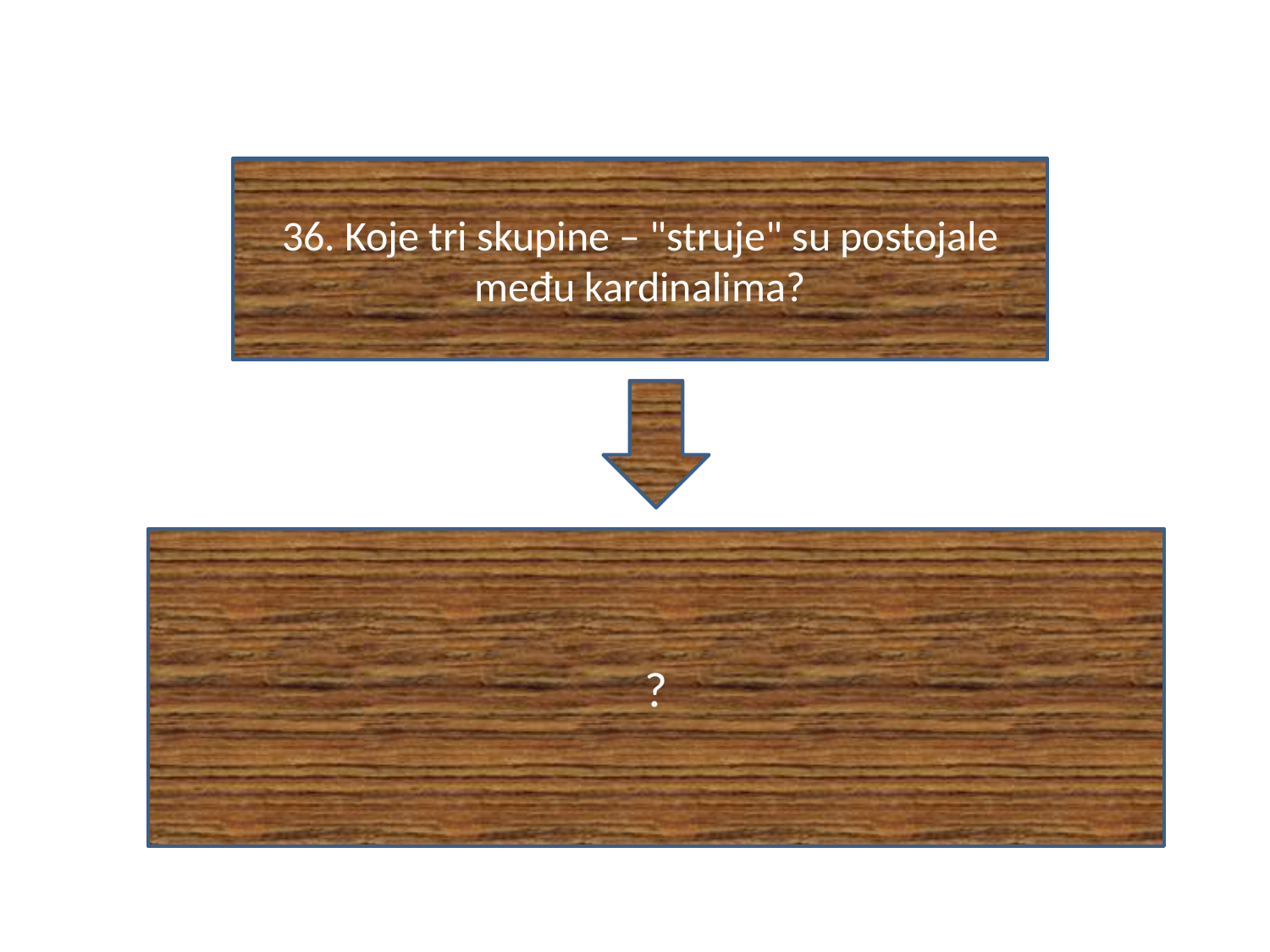

#
36. Koje tri skupine – "struje" su postojale među kardinalima?

?